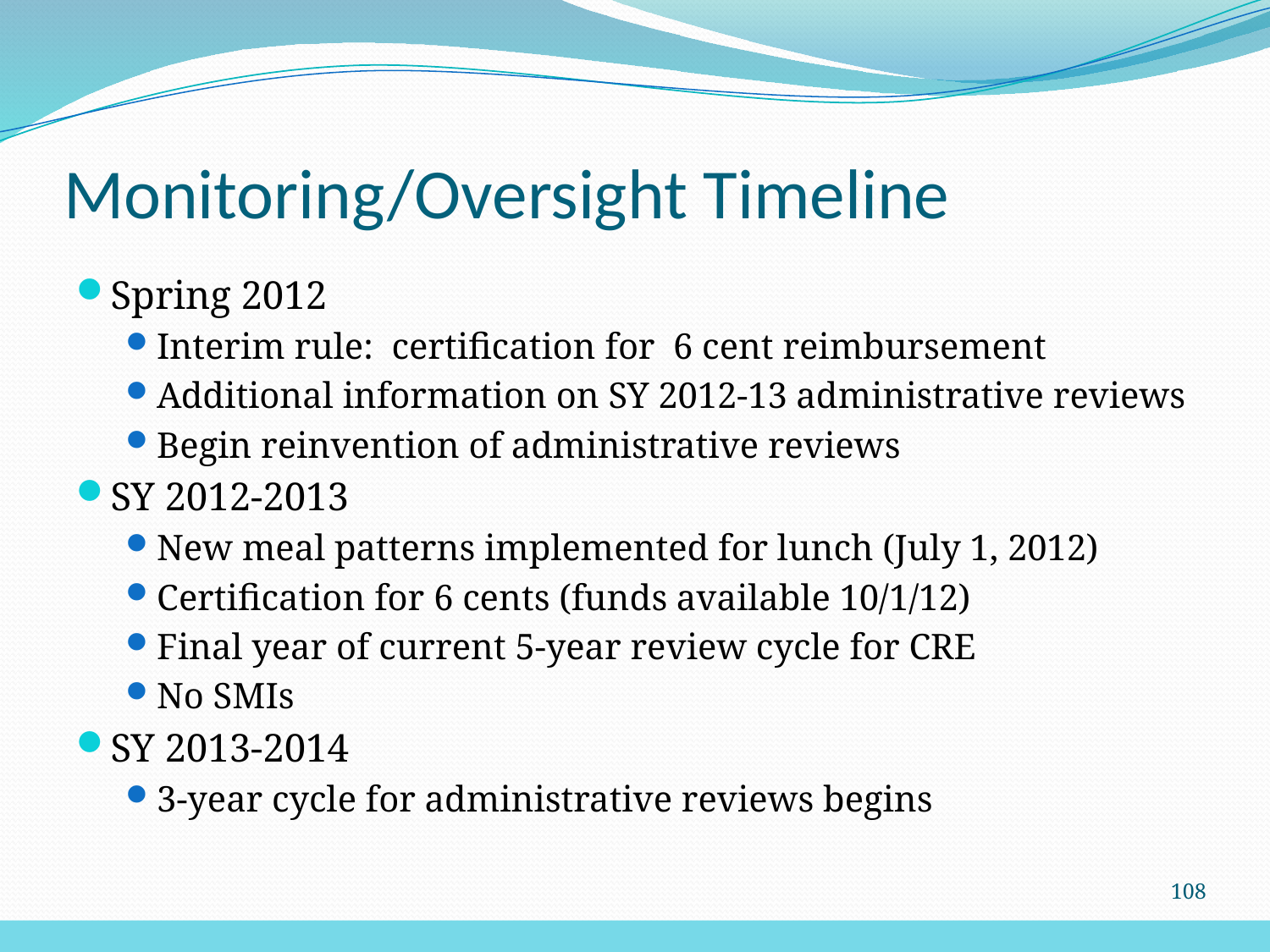

# Monitoring/Oversight Timeline
Spring 2012
Interim rule:  certification for  6 cent reimbursement
Additional information on SY 2012-13 administrative reviews
Begin reinvention of administrative reviews
SY 2012-2013
New meal patterns implemented for lunch (July 1, 2012)
Certification for 6 cents (funds available 10/1/12)
Final year of current 5-year review cycle for CRE
No SMIs
SY 2013-2014
3-year cycle for administrative reviews begins
108